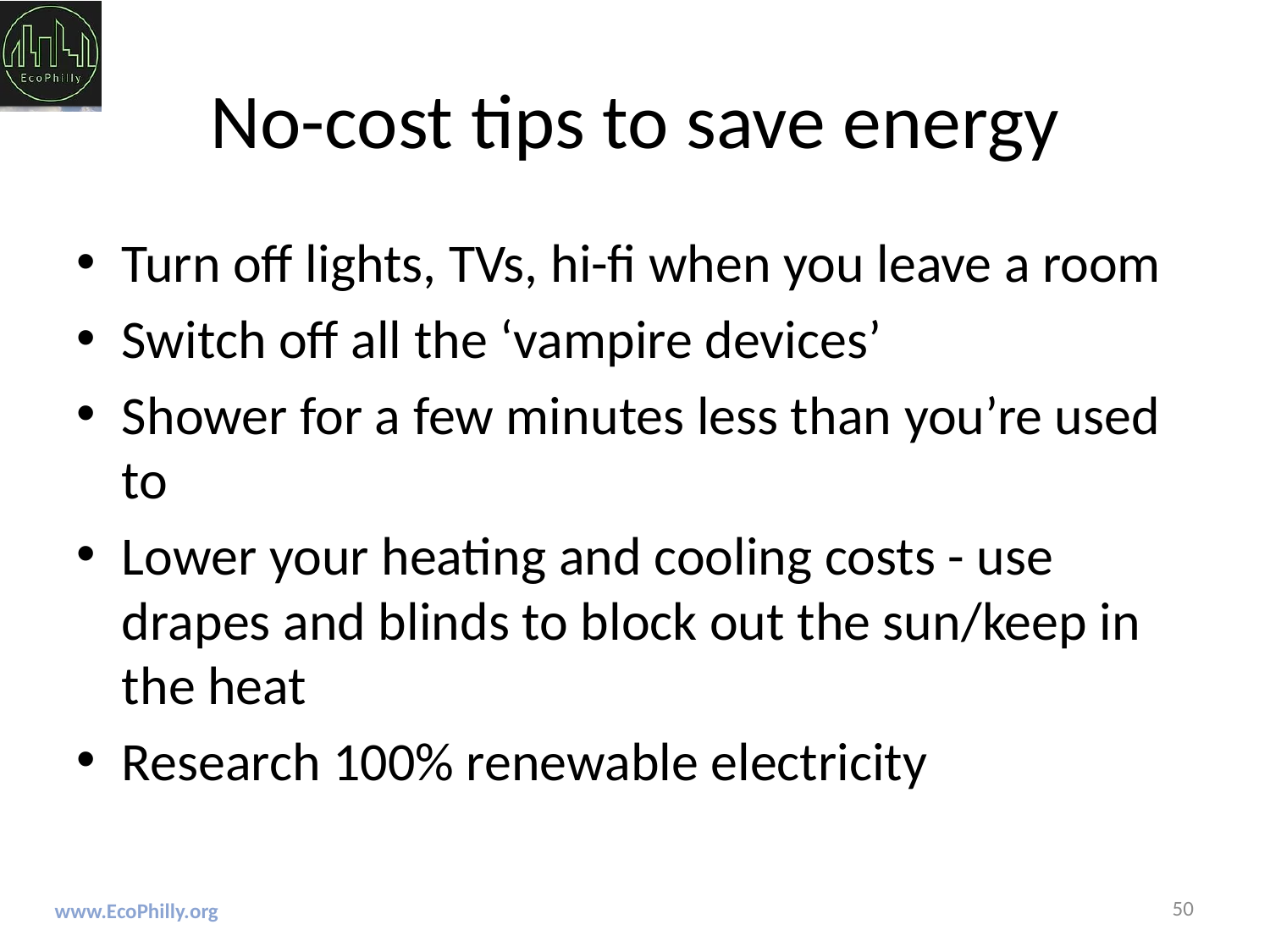

# No-cost tips to save energy
Turn off lights, TVs, hi-fi when you leave a room
Switch off all the ‘vampire devices’
Shower for a few minutes less than you’re used to
Lower your heating and cooling costs - use drapes and blinds to block out the sun/keep in the heat
Research 100% renewable electricity
50
www.EcoPhilly.org